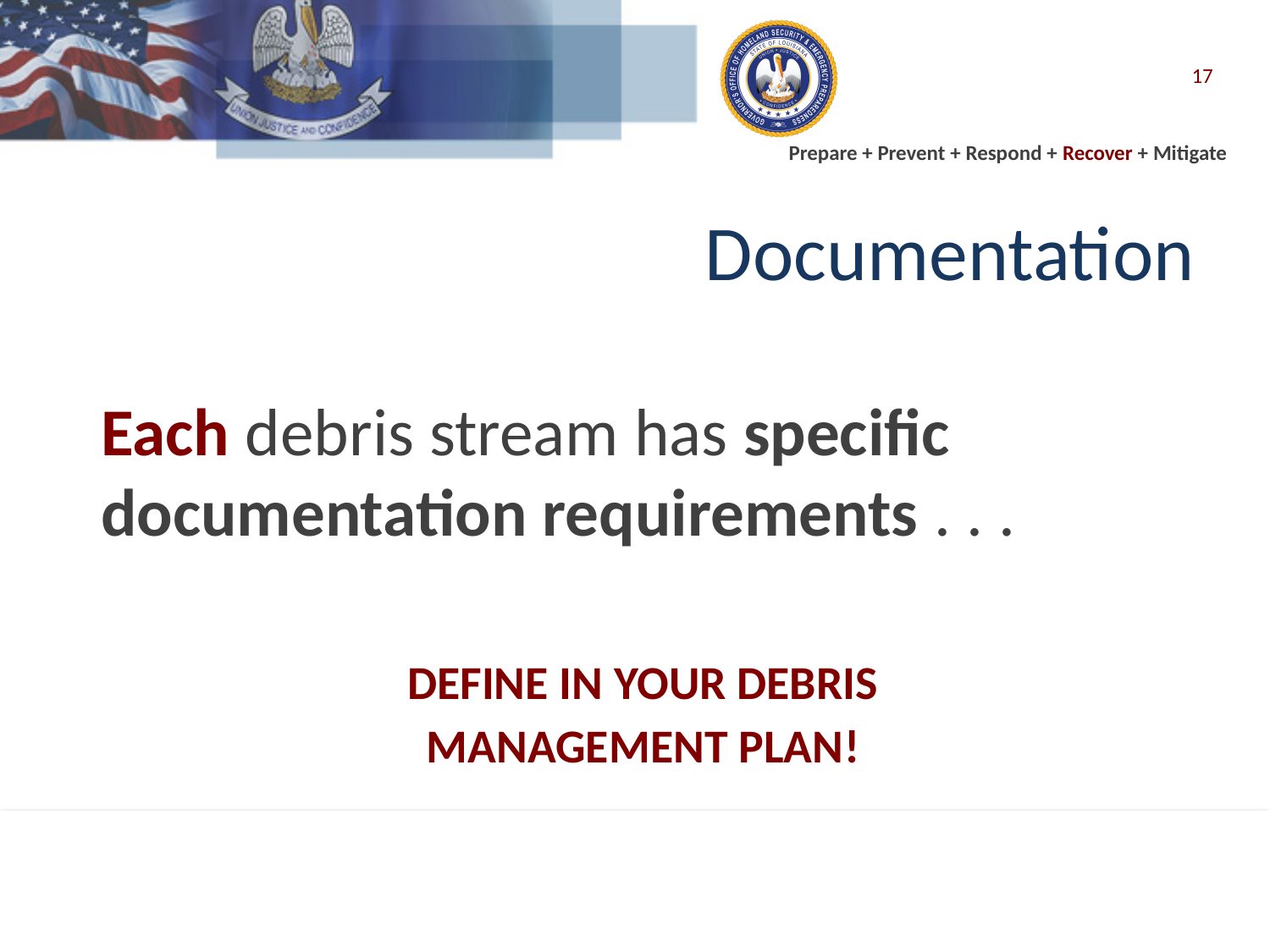

17
# Documentation
Each debris stream has specific documentation requirements . . .

DEFINE IN YOUR DEBRIS
MANAGEMENT PLAN!